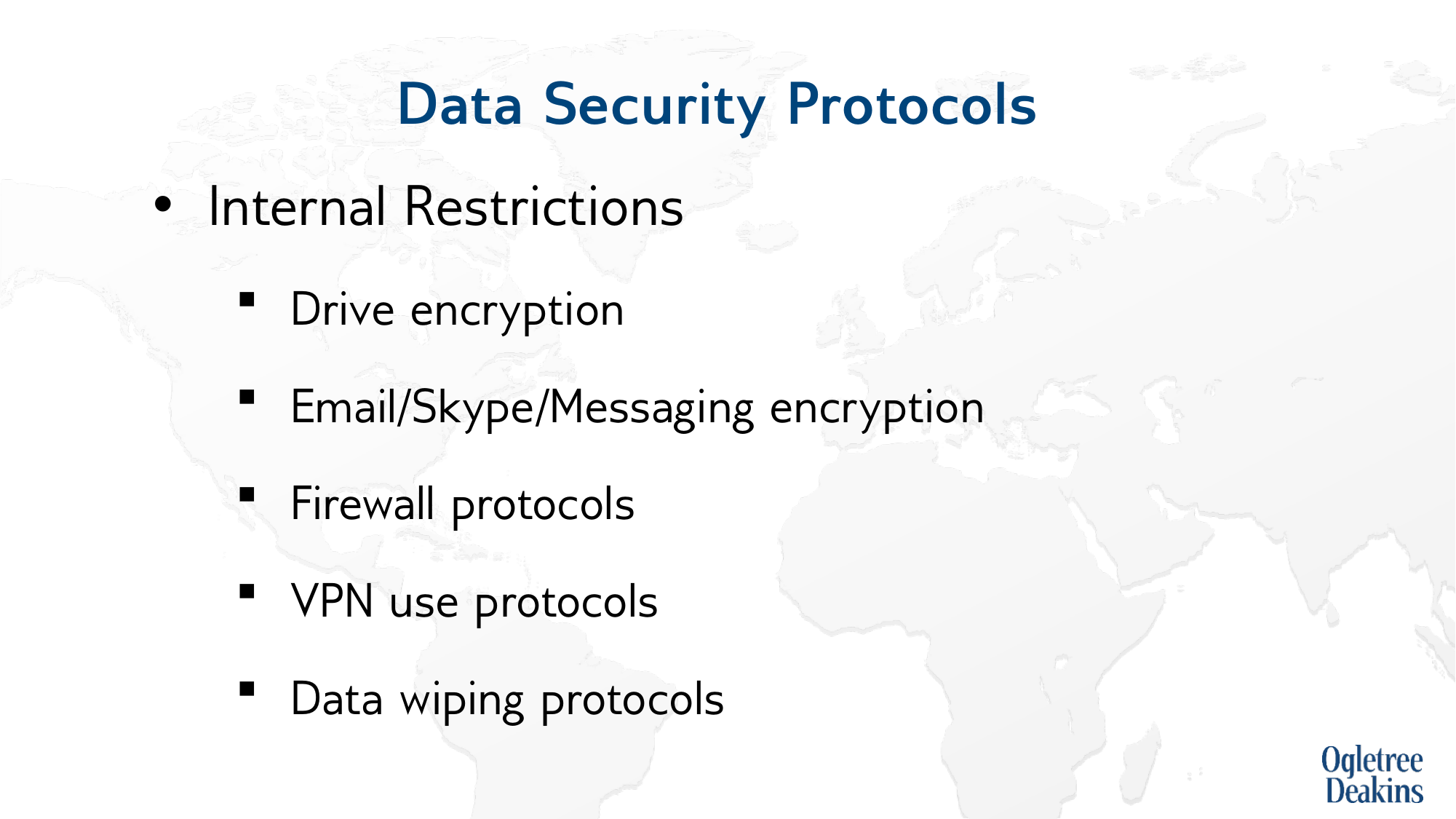

# Data Security Protocols
Internal Restrictions
Drive encryption
Email/Skype/Messaging encryption
Firewall protocols
VPN use protocols
Data wiping protocols